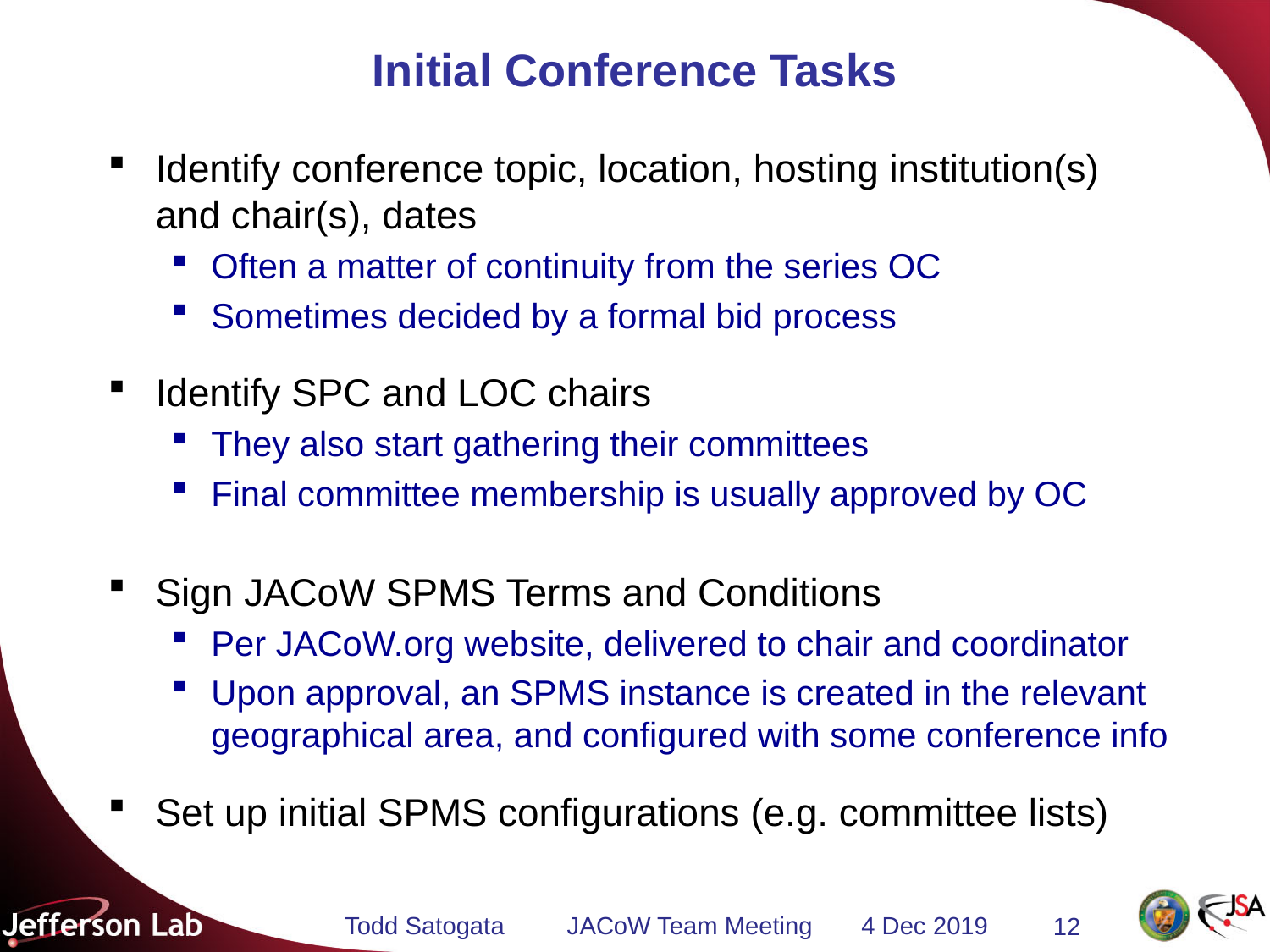

# Initial Conference Tasks
Identify conference topic, location, hosting institution(s) and chair(s), dates
Often a matter of continuity from the series OC
Sometimes decided by a formal bid process

Identify SPC and LOC chairs
They also start gathering their committees
Final committee membership is usually approved by OC

Sign JACoW SPMS Terms and Conditions
Per JACoW.org website, delivered to chair and coordinator
Upon approval, an SPMS instance is created in the relevant geographical area, and configured with some conference info

Set up initial SPMS configurations (e.g. committee lists)